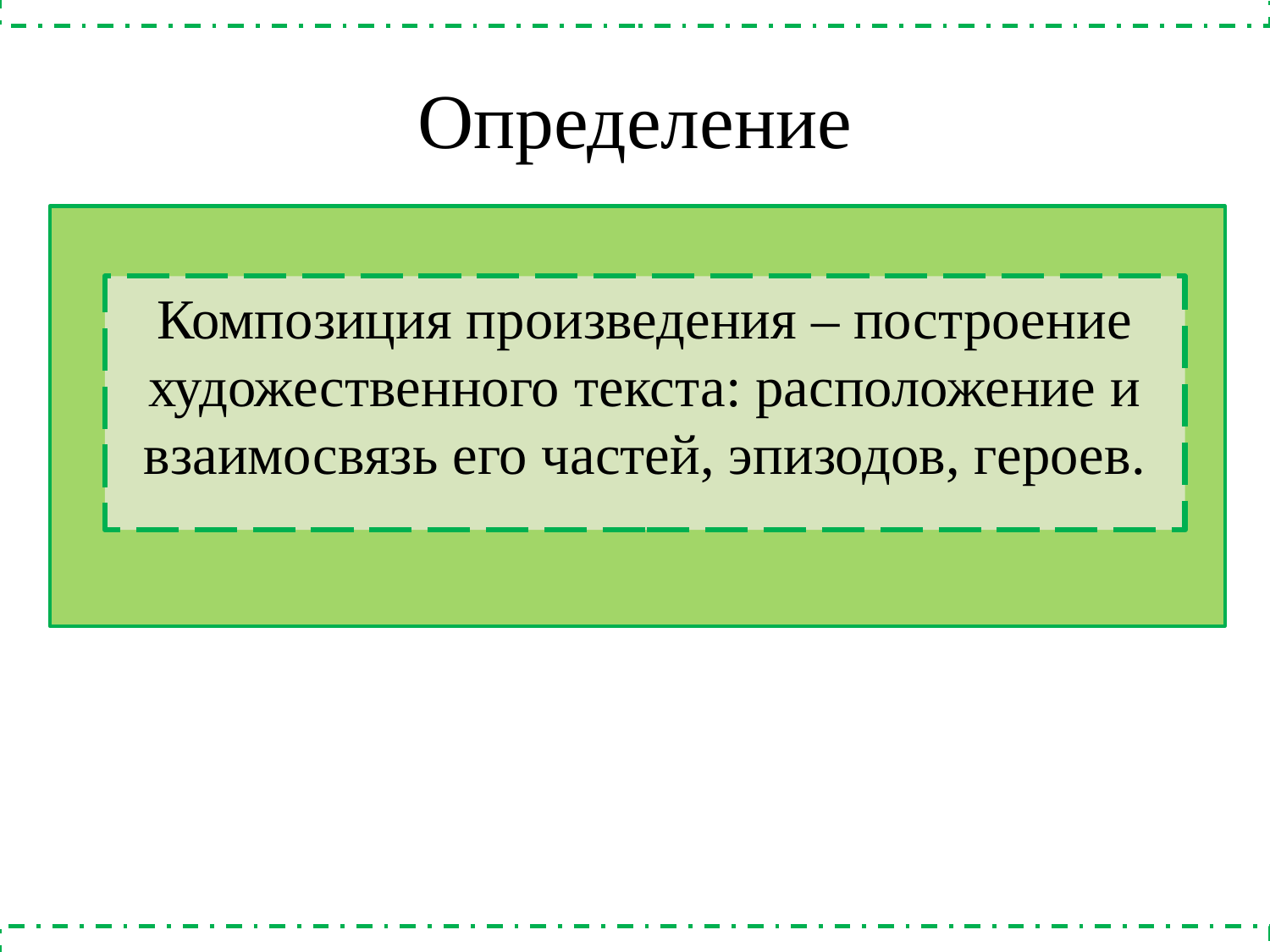

# Определение

Композиция произведения – построение художественного текста: расположение и взаимосвязь его частей, эпизодов, героев.